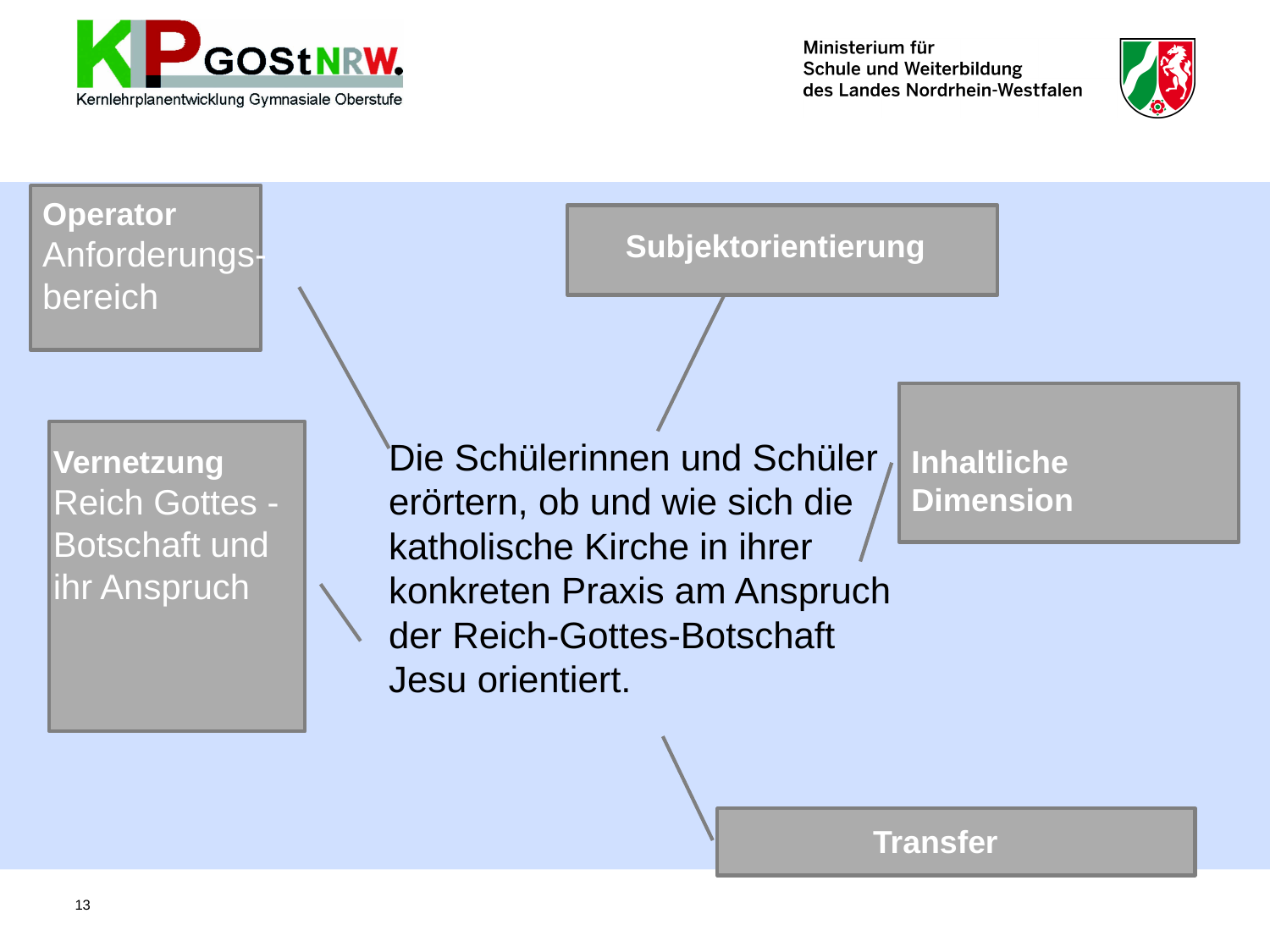

Operator Anforderungs-bereich

Subjektorientierung

Die Schülerinnen und Schüler erörtern, ob und wie sich die katholische Kirche in ihrer konkreten Praxis am Anspruch der Reich-Gottes-Botschaft Jesu orientiert.

Vernetzung Reich Gottes - Botschaft und ihr Anspruch
Inhaltliche Dimension

Transfer
13